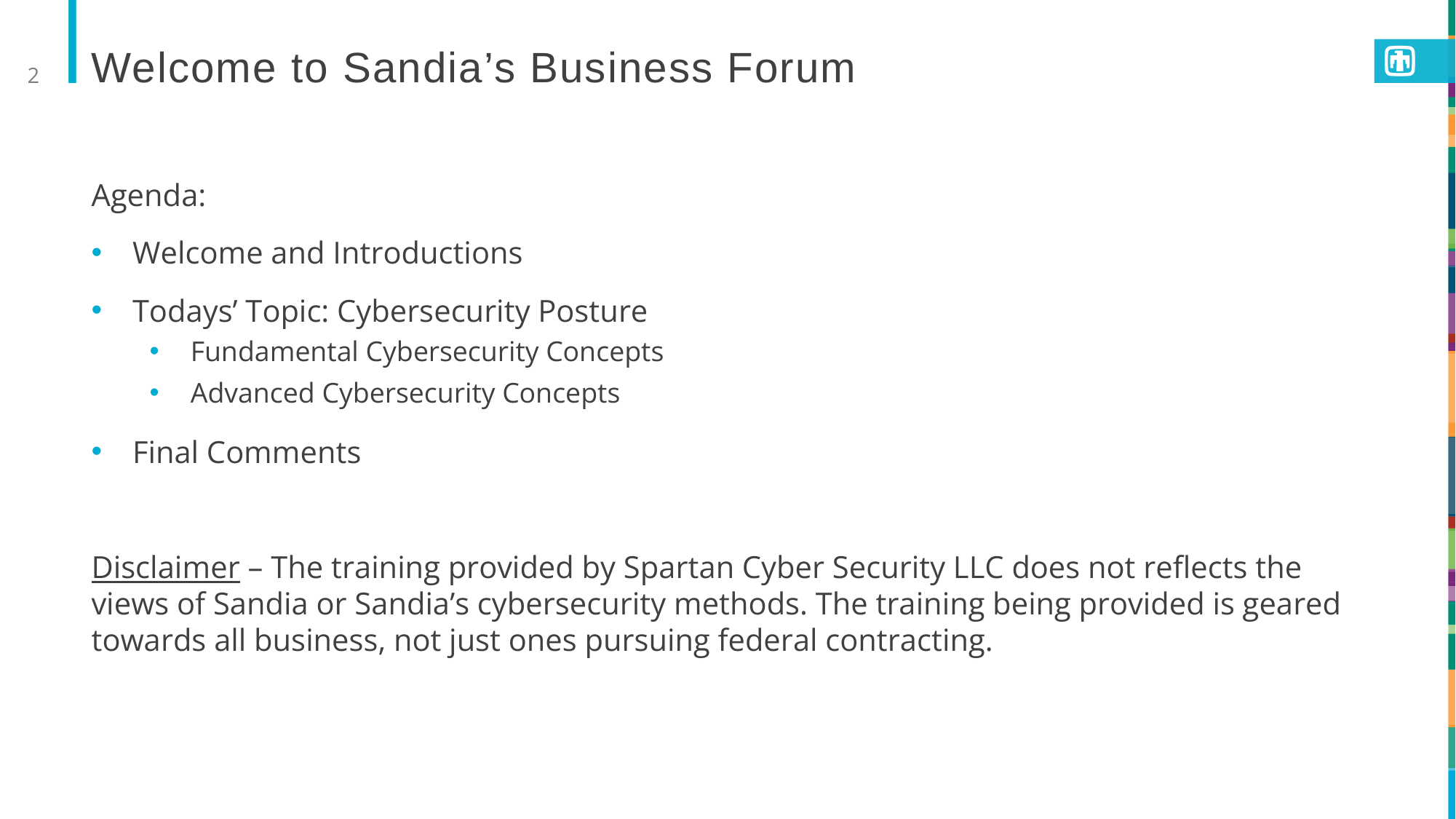

2
# Welcome to Sandia’s Business Forum
Agenda:
Welcome and Introductions
Todays’ Topic: Cybersecurity Posture
Fundamental Cybersecurity Concepts
Advanced Cybersecurity Concepts
Final Comments

Disclaimer – The training provided by Spartan Cyber Security LLC does not reflects the views of Sandia or Sandia’s cybersecurity methods. The training being provided is geared towards all business, not just ones pursuing federal contracting.